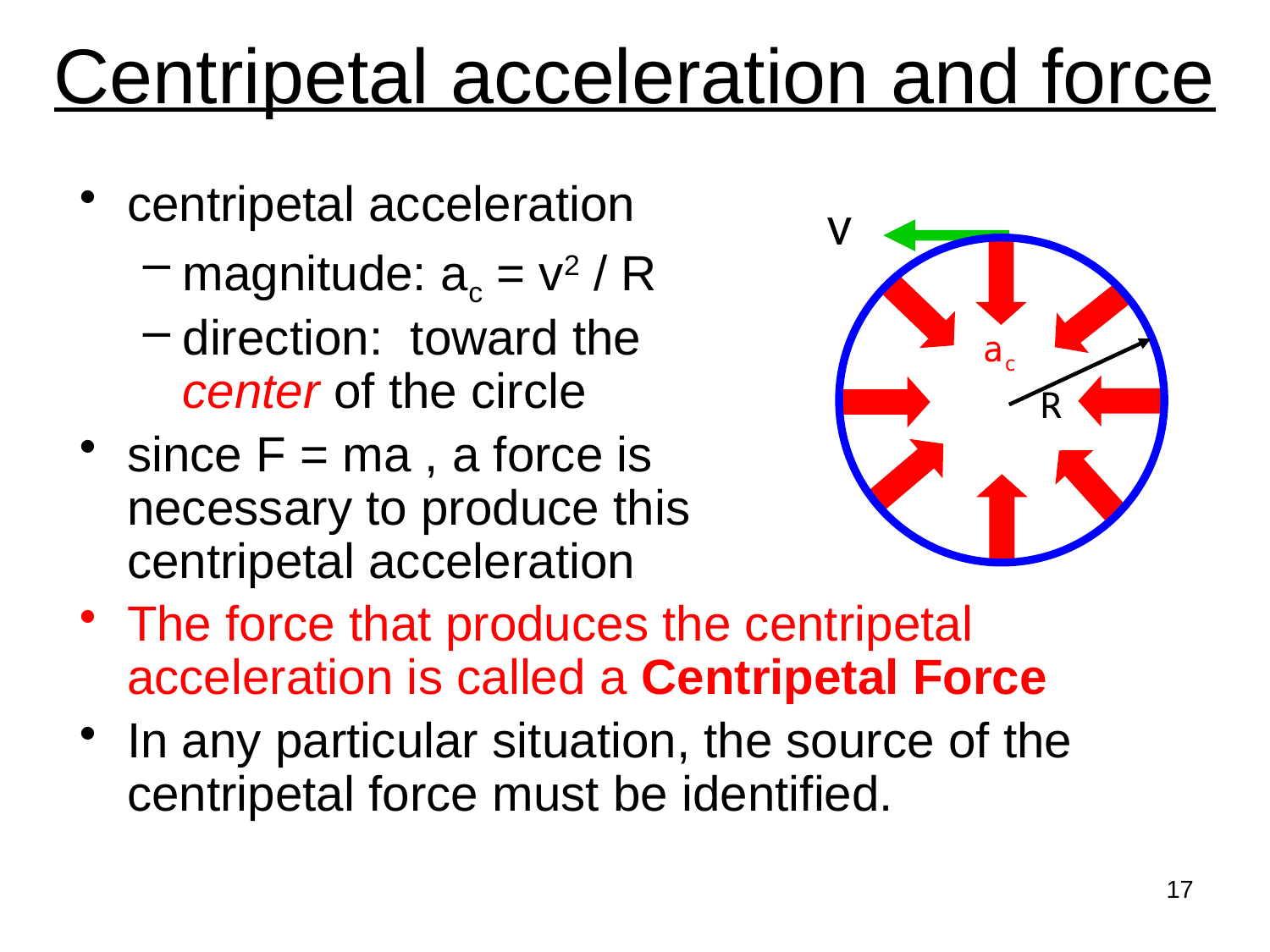

# Centripetal acceleration and force
centripetal acceleration
magnitude: ac = v2 / R
direction:  toward the
center of the circle
since F = ma , a force is
necessary to produce this
centripetal acceleration
The force that produces the centripetal acceleration is called a Centripetal Force
In any particular situation, the source of the centripetal force must be identified.

v

R

ac
17